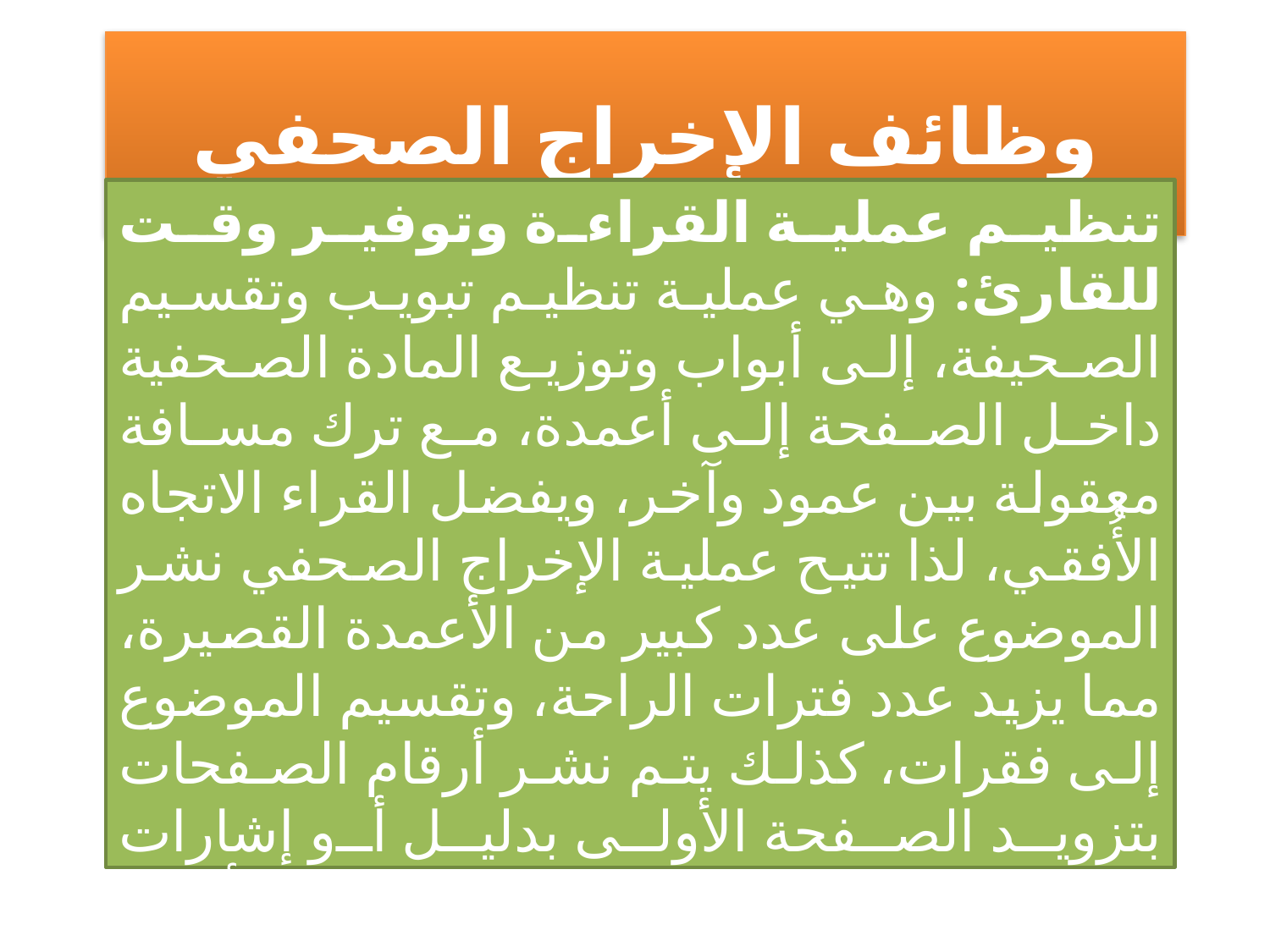

# وظائف الإخراج الصحفي
تنظيم عملية القراءة وتوفير وقت للقارئ: وهي عملية تنظيم تبويب وتقسيم الصحيفة، إلى أبواب وتوزيع المادة الصحفية داخل الصفحة إلى أعمدة، مع ترك مسافة معقولة بين عمود وآخر، ويفضل القراء الاتجاه الأُفقي، لذا تتيح عملية الإخراج الصحفي نشر الموضوع على عدد كبير من الأعمدة القصيرة، مما يزيد عدد فترات الراحة، وتقسيم الموضوع إلى فقرات، كذلك يتم نشر أرقام الصفحات بتزويد الصفحة الأولى بدليل أو إشارات لموضوعات الصفحات الداخلية وأرقام الصفحات الموجودة فيها.